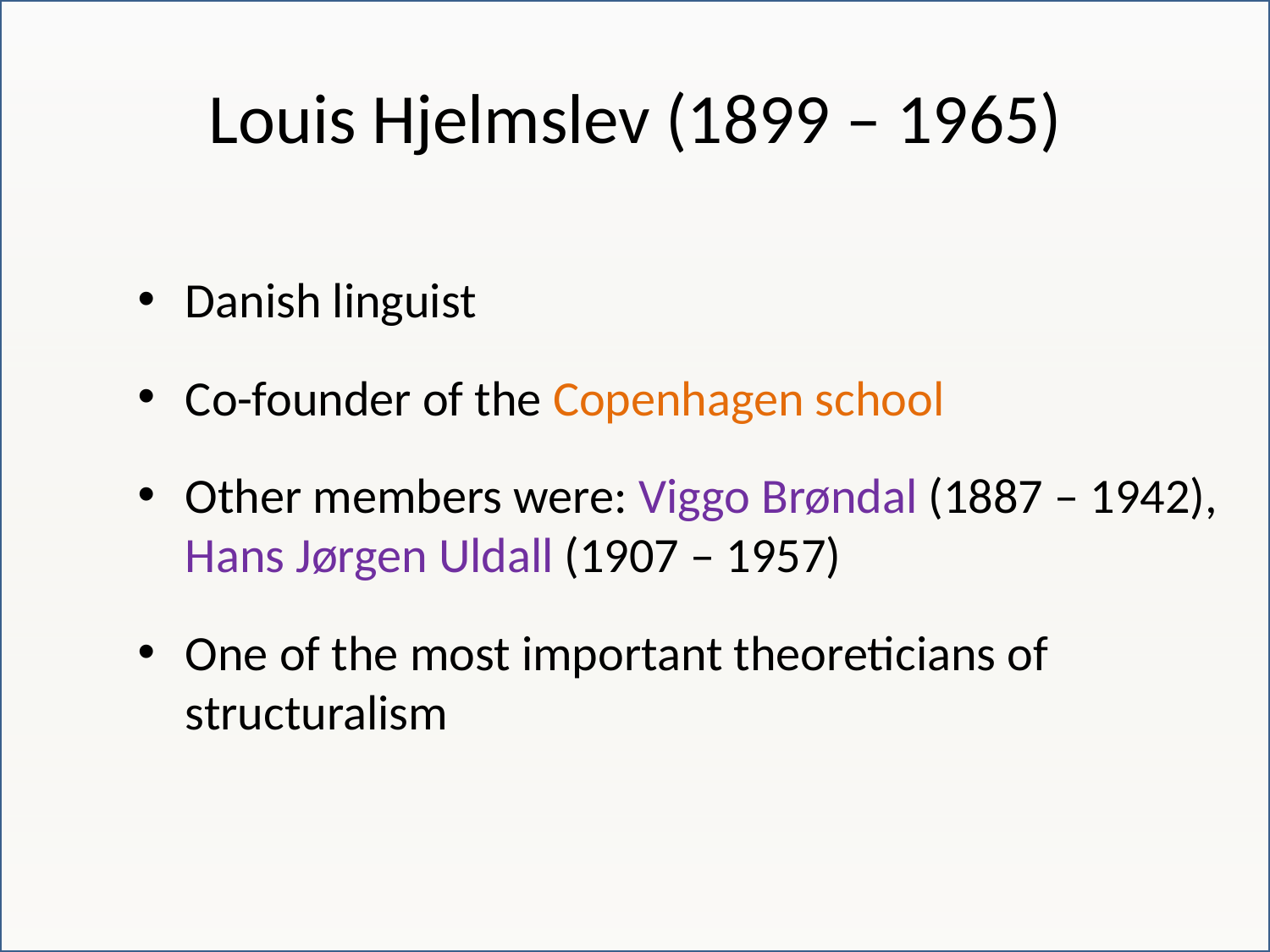

# Louis Hjelmslev (1899 – 1965)
Danish linguist
Co-founder of the Copenhagen school
Other members were: Viggo Brøndal (1887 – 1942), Hans Jørgen Uldall (1907 – 1957)
One of the most important theoreticians of structuralism